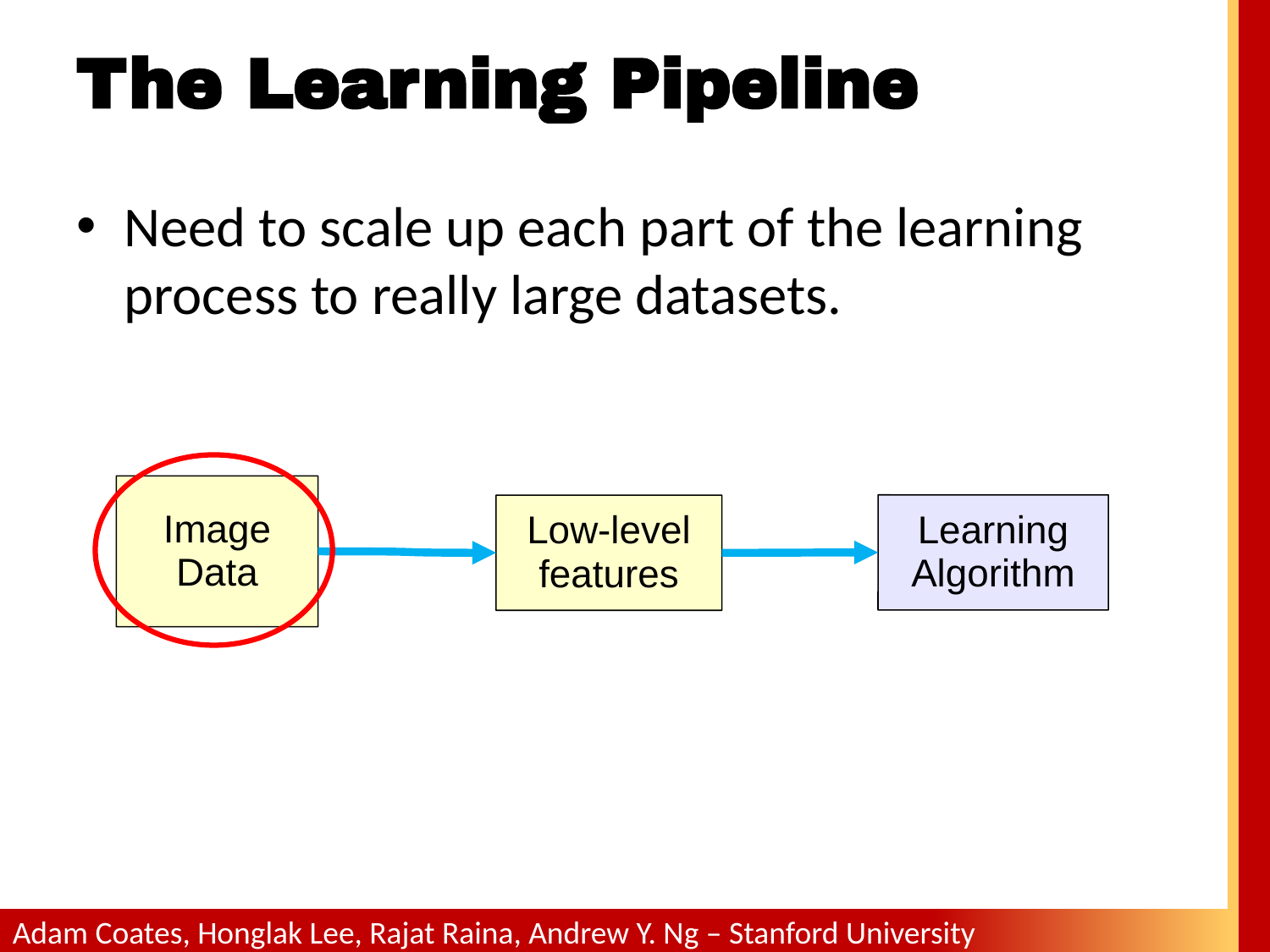

# The Learning Pipeline
Need to scale up each part of the learning process to really large datasets.

Image
Data
Learning
Algorithm
Low-level features